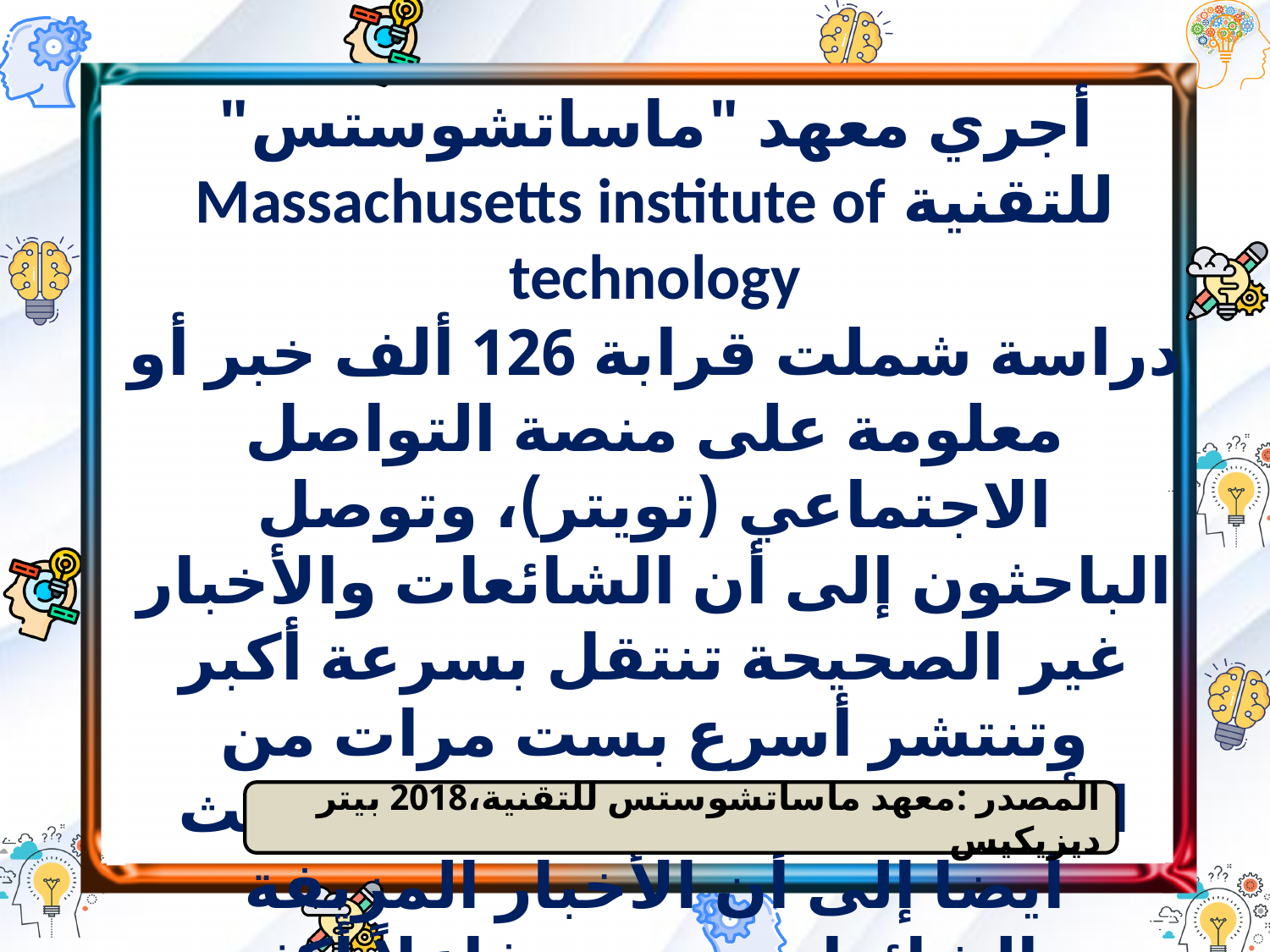

أجري معهد "ماساتشوستس" للتقنية Massachusetts institute of technology
دراسة شملت قرابة 126 ألف خبر أو معلومة على منصة التواصل الاجتماعي (تويتر)، وتوصل الباحثون إلى أن الشائعات والأخبار غير الصحيحة تنتقل بسرعة أكبر وتنتشر أسرع بست مرات من الأخبار الحقيقية، وتوصل البحث أيضا إلى أن الأخبار المزيفة والشائعات تحصد تفاعلاً أكثر بعشرة أضعاف من الأخبار الحقيقية.
المصدر :معهد ماساتشوستس للتقنية،2018 بيتر ديزيكيس